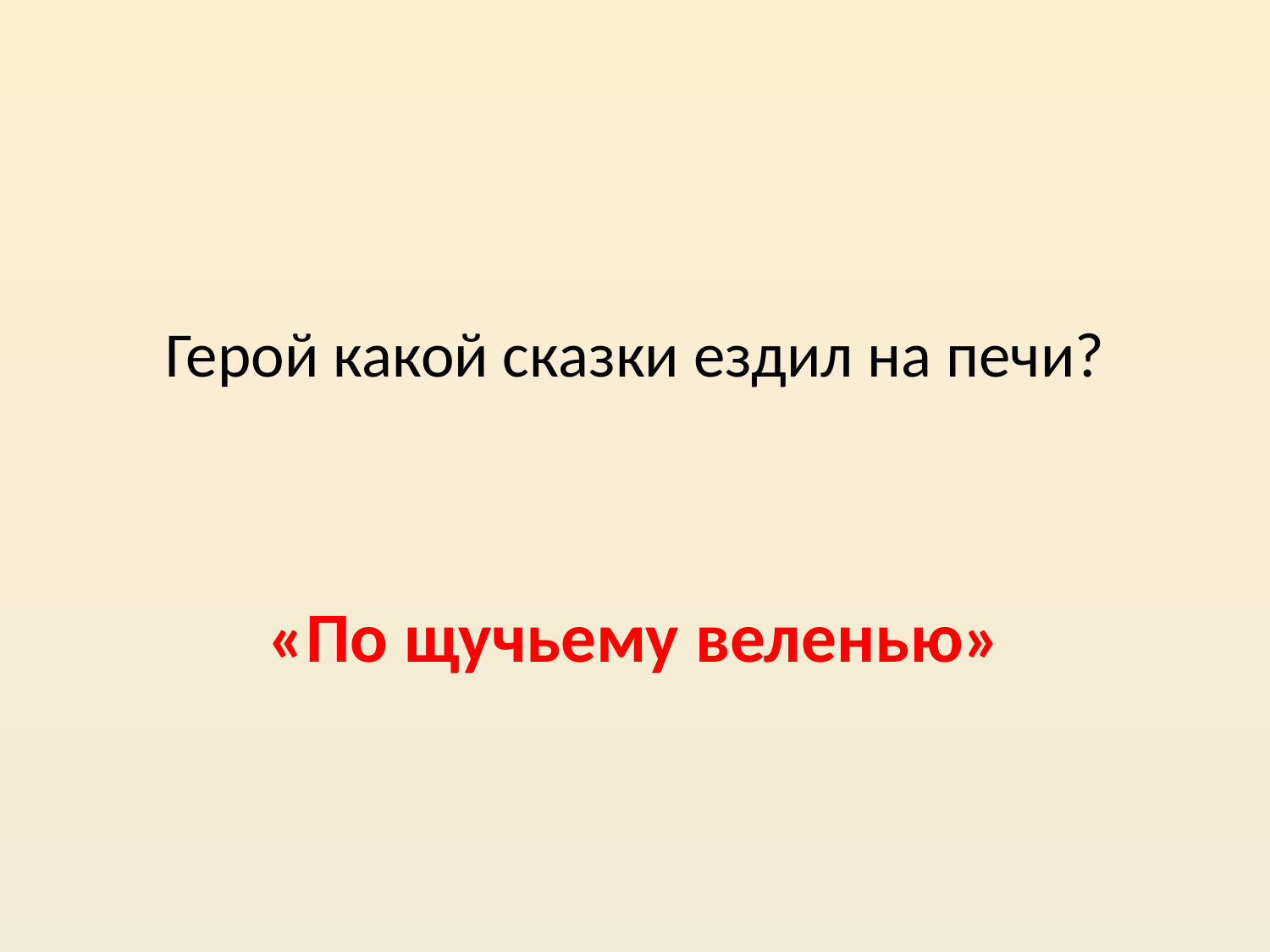

Герой какой сказки ездил на печи?
«По щучьему веленью»